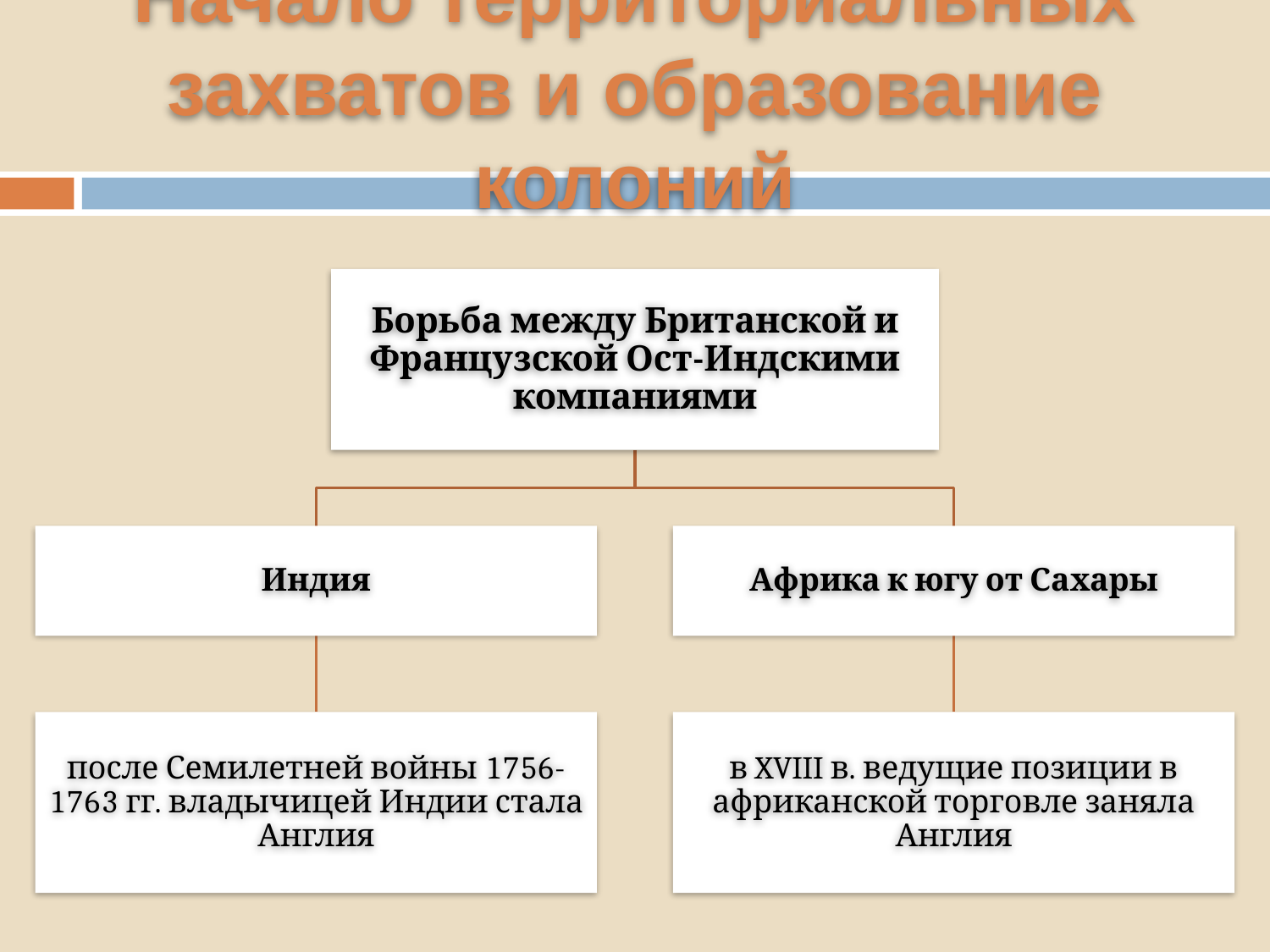

# Начало территориальных захватов и образование колоний

Борьба между Британской и Французской Ост-Индскими компаниями

Индия

Африка к югу от Сахары

после Семилетней войны 1756-1763 гг. владычицей Индии стала Англия

в XVIII в. ведущие позиции в африканской торговле заняла Англия